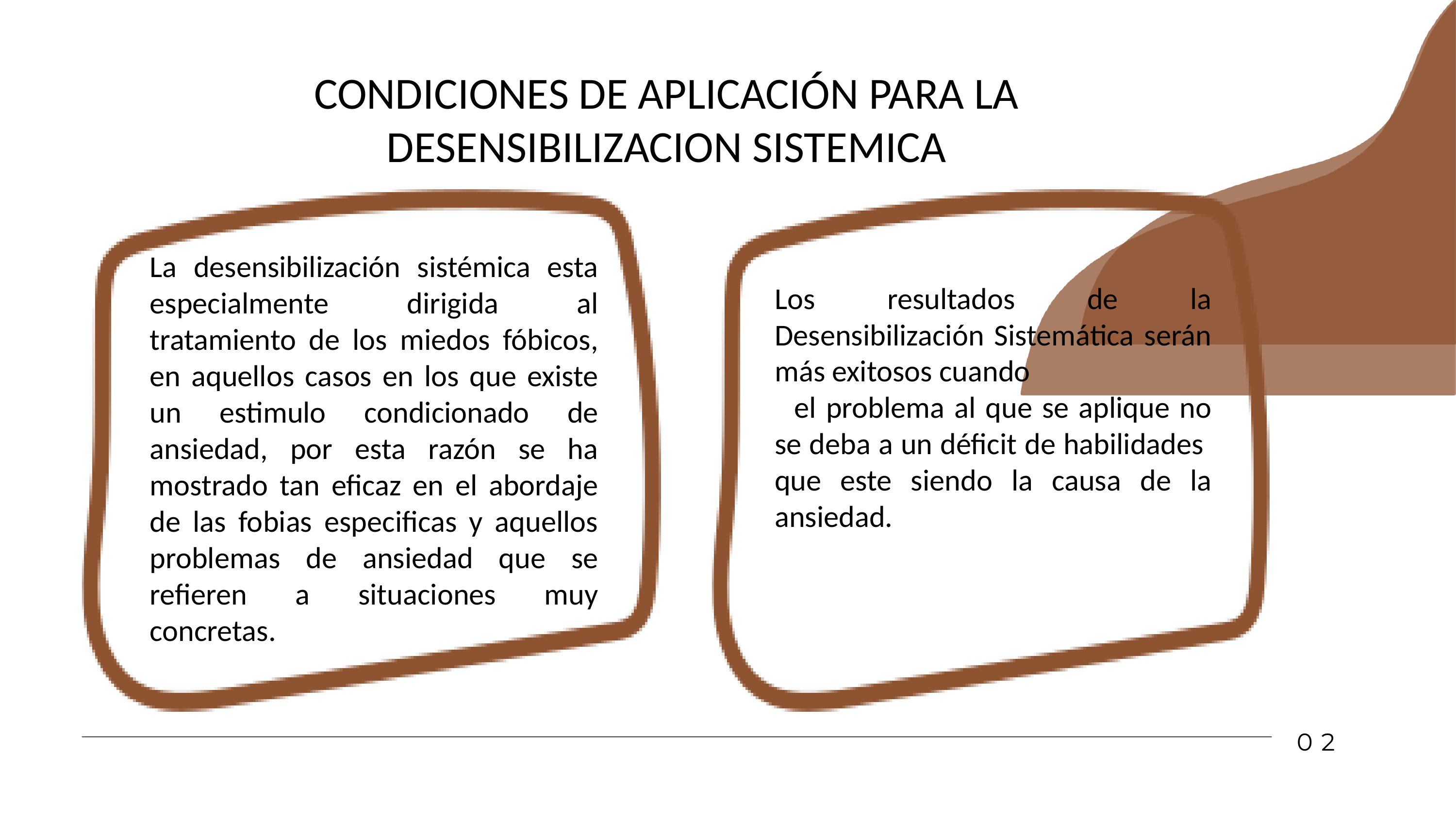

CONDICIONES DE APLICACIÓN PARA LA DESENSIBILIZACION SISTEMICA

La desensibilización sistémica esta especialmente dirigida al tratamiento de los miedos fóbicos, en aquellos casos en los que existe un estimulo condicionado de ansiedad, por esta razón se ha mostrado tan eficaz en el abordaje de las fobias especificas y aquellos problemas de ansiedad que se refieren a situaciones muy concretas.
Los resultados de la Desensibilización Sistemática serán más exitosos cuando
  el problema al que se aplique no se deba a un déficit de habilidades  que este siendo la causa de la ansiedad.
02